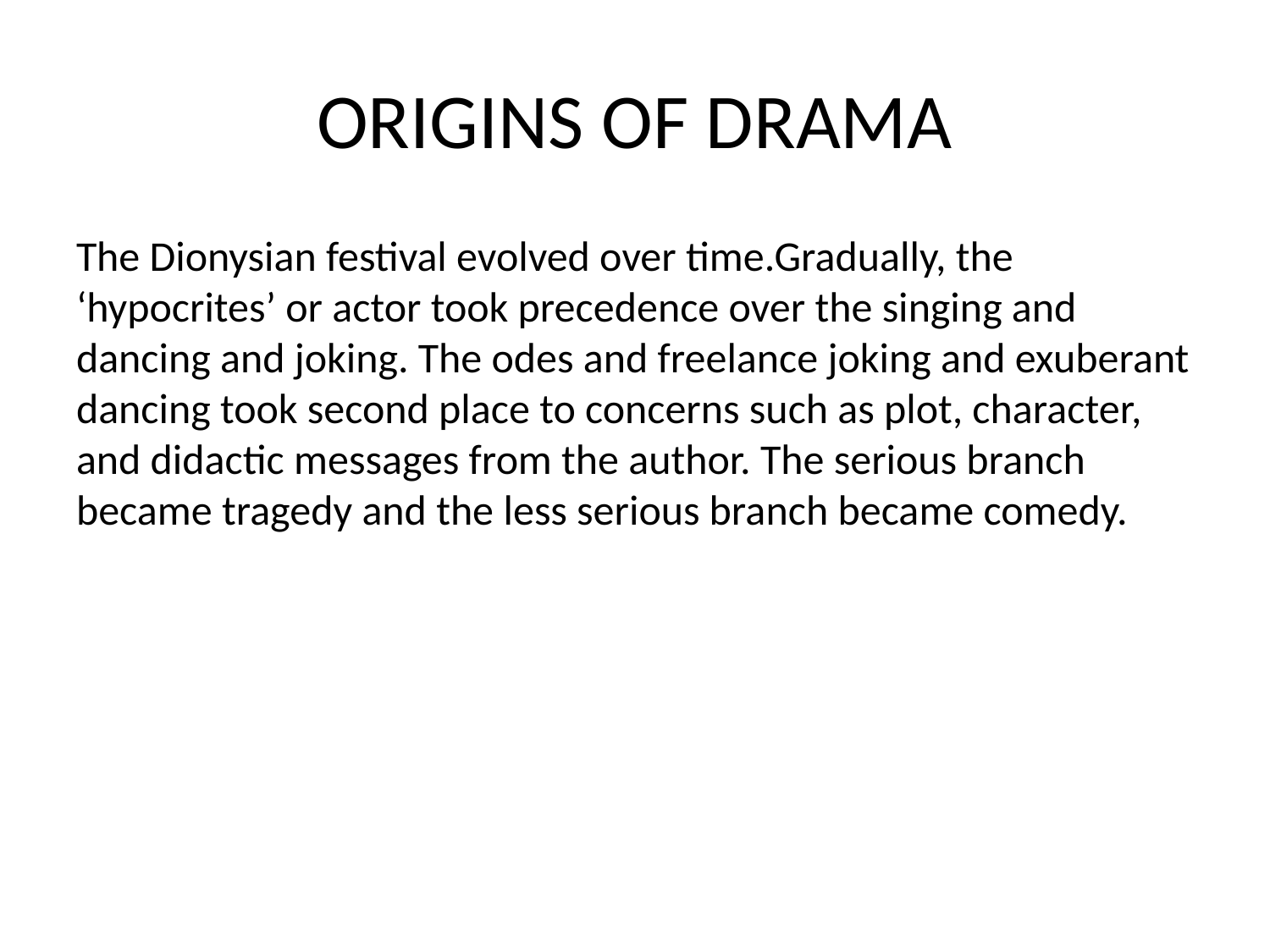

# ORIGINS OF DRAMA
The Dionysian festival evolved over time.Gradually, the ‘hypocrites’ or actor took precedence over the singing and dancing and joking. The odes and freelance joking and exuberant dancing took second place to concerns such as plot, character, and didactic messages from the author. The serious branch became tragedy and the less serious branch became comedy.